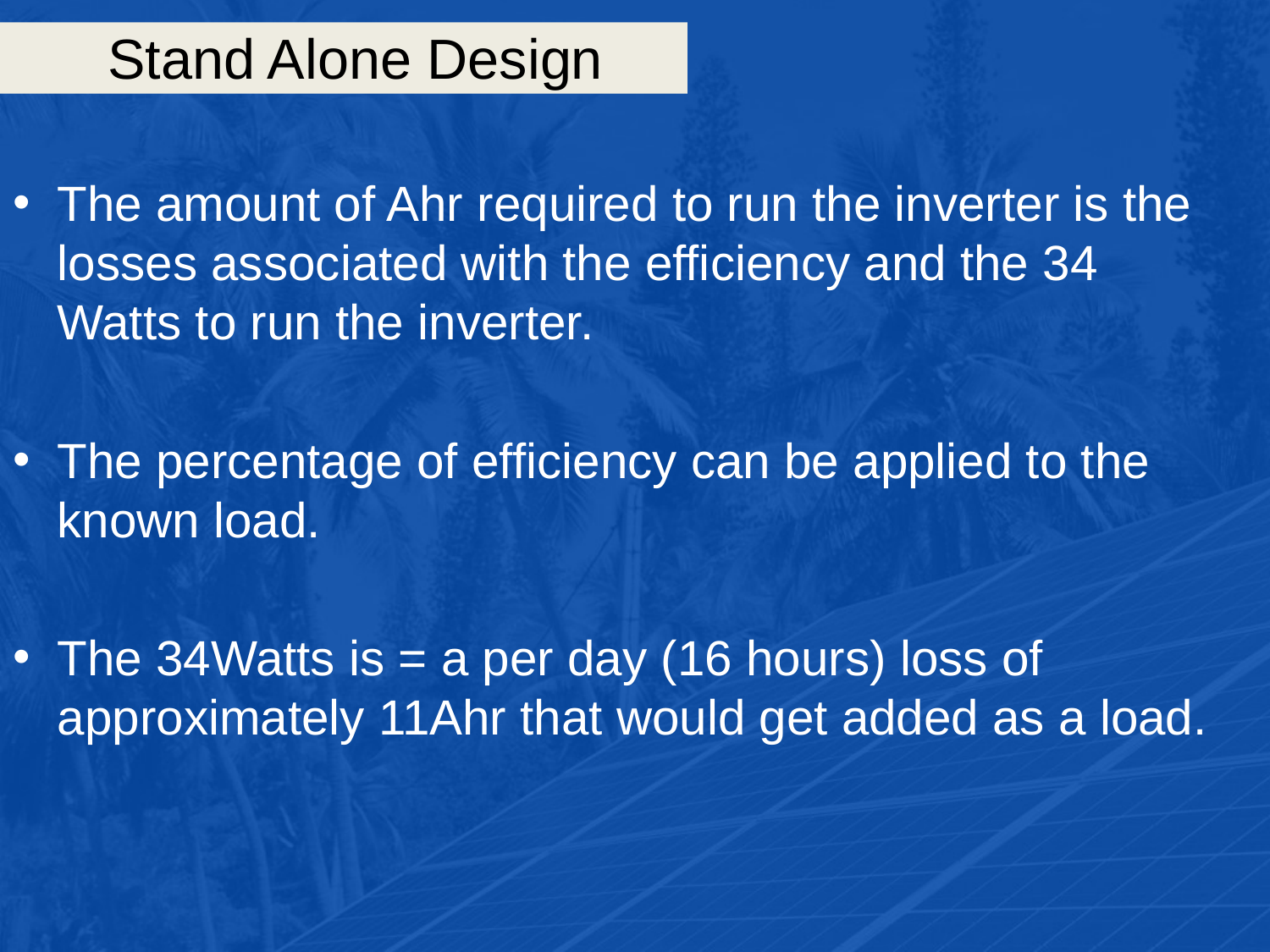

# Stand Alone Design
The amount of Ahr required to run the inverter is the losses associated with the efficiency and the 34 Watts to run the inverter.

The percentage of efficiency can be applied to the known load.

The 34Watts is = a per day (16 hours) loss of approximately 11Ahr that would get added as a load.